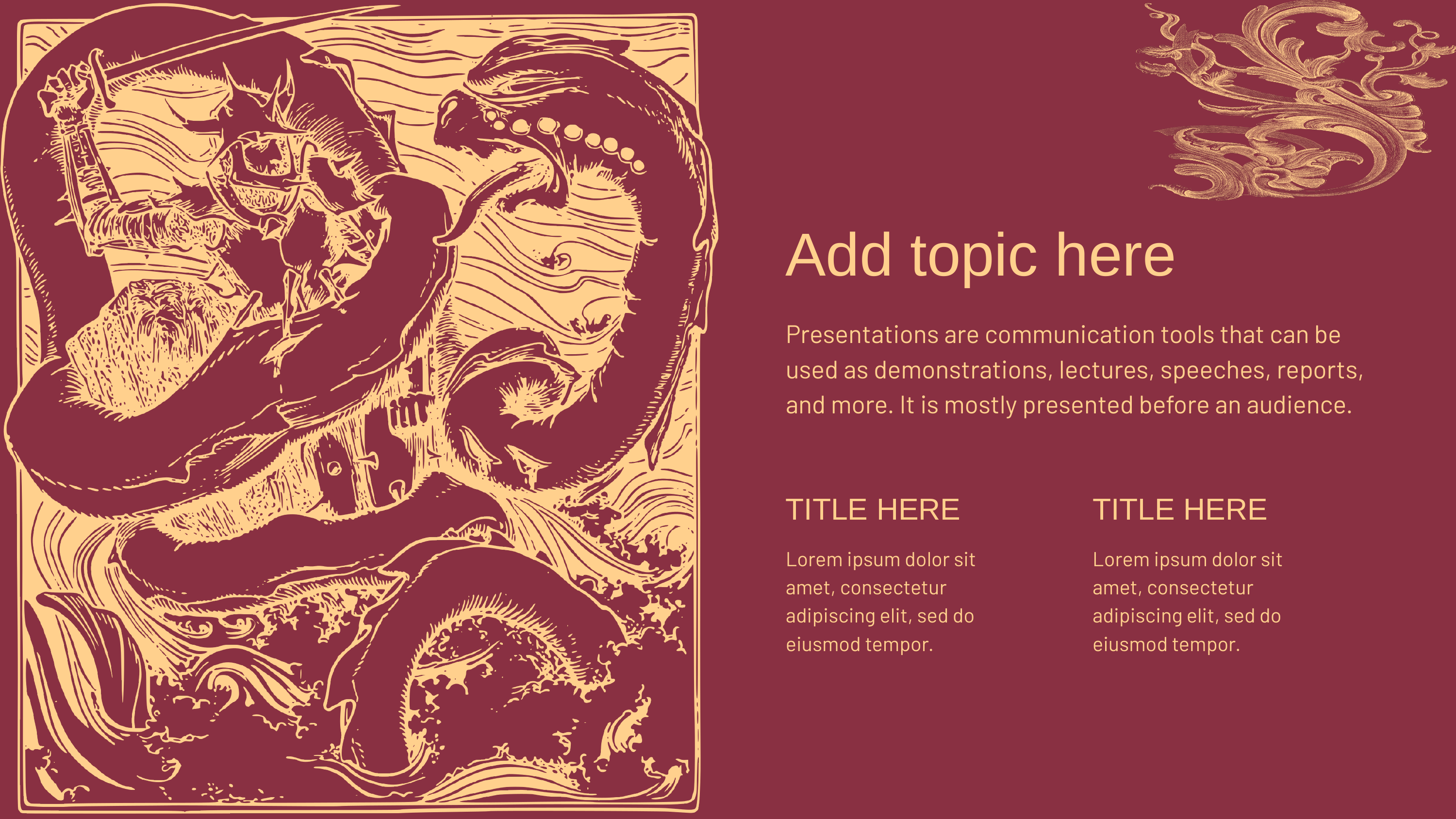

Add topic here
Presentations are communication tools that can be used as demonstrations, lectures, speeches, reports, and more. It is mostly presented before an audience.
TITLE HERE
TITLE HERE
Lorem ipsum dolor sit amet, consectetur adipiscing elit, sed do eiusmod tempor.
Lorem ipsum dolor sit amet, consectetur adipiscing elit, sed do eiusmod tempor.